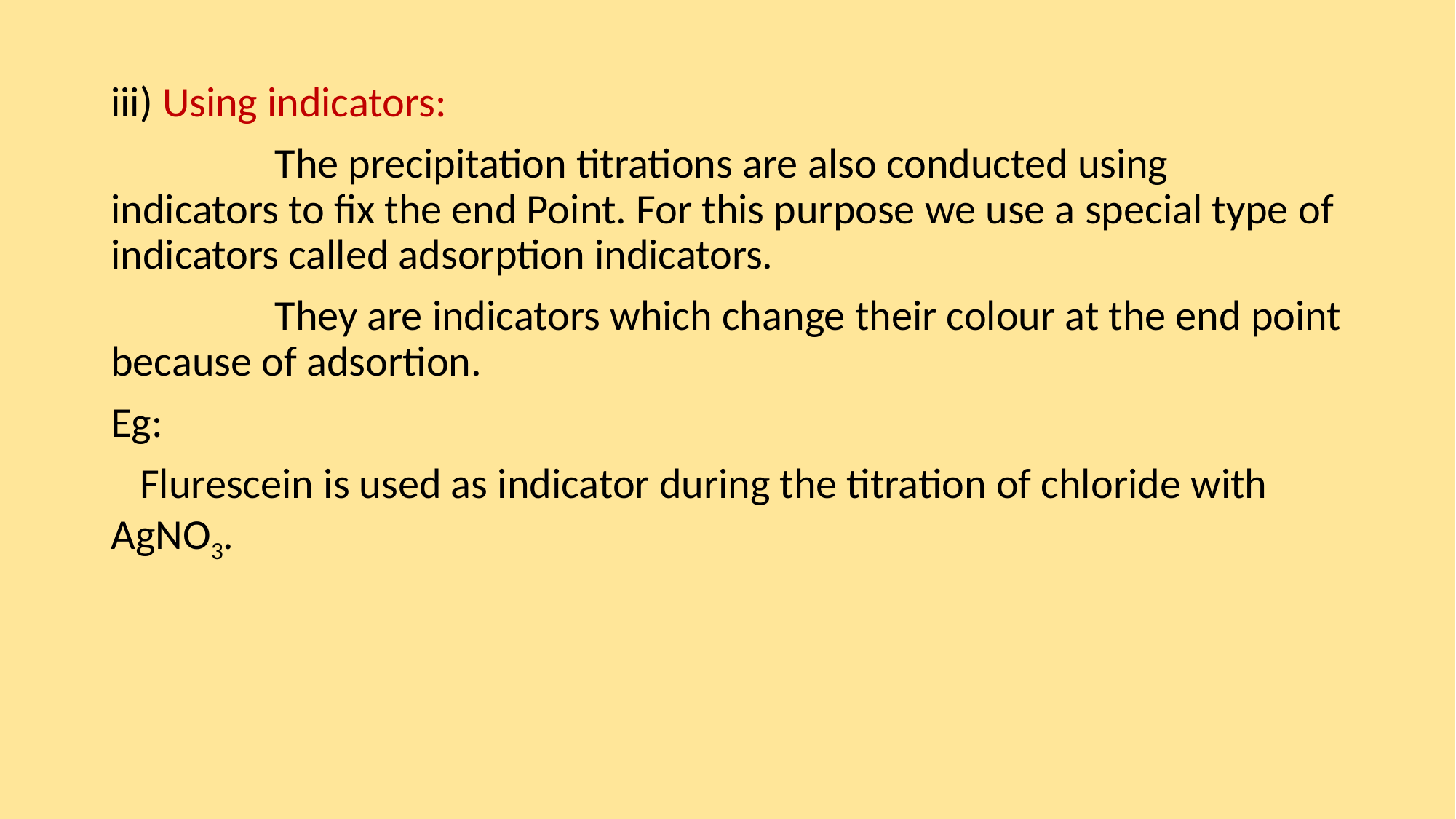

iii) Using indicators:
                 The precipitation titrations are also conducted using indicators to fix the end Point. For this purpose we use a special type of indicators called adsorption indicators.
                 They are indicators which change their colour at the end point because of adsortion.
Eg:
   Flurescein is used as indicator during the titration of chloride with AgNO3.